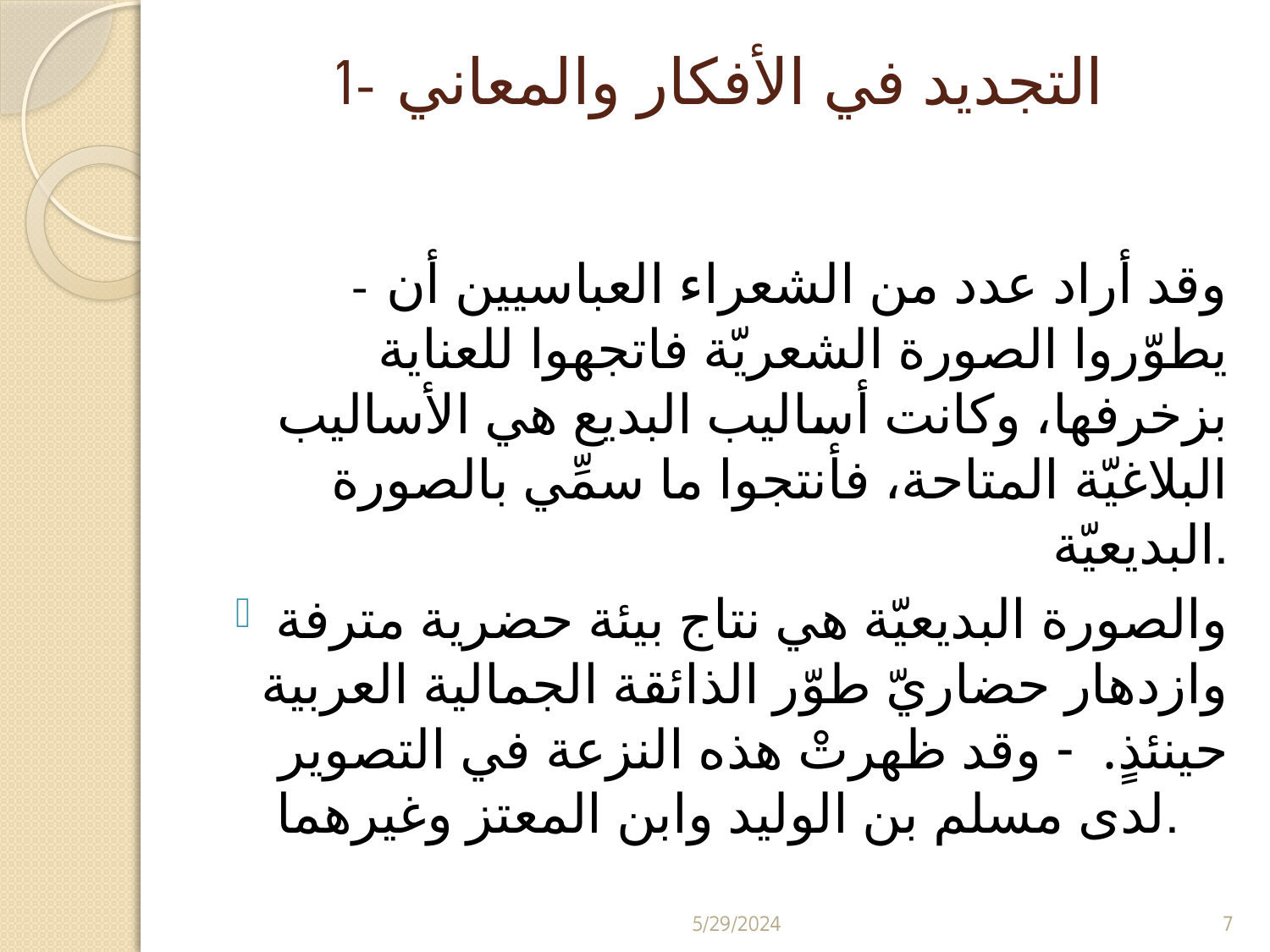

# 1- التجديد في الأفكار والمعاني
- وقد أراد عدد من الشعراء العباسيين أن يطوّروا الصورة الشعريّة فاتجهوا للعناية بزخرفها، وكانت أساليب البديع هي الأساليب البلاغيّة المتاحة، فأنتجوا ما سمِّي بالصورة البديعيّة.
والصورة البديعيّة هي نتاج بيئة حضرية مترفة وازدهار حضاريّ طوّر الذائقة الجمالية العربية حينئذٍ.  - وقد ظهرتْ هذه النزعة في التصوير لدى مسلم بن الوليد وابن المعتز وغيرهما.
5/29/2024
7